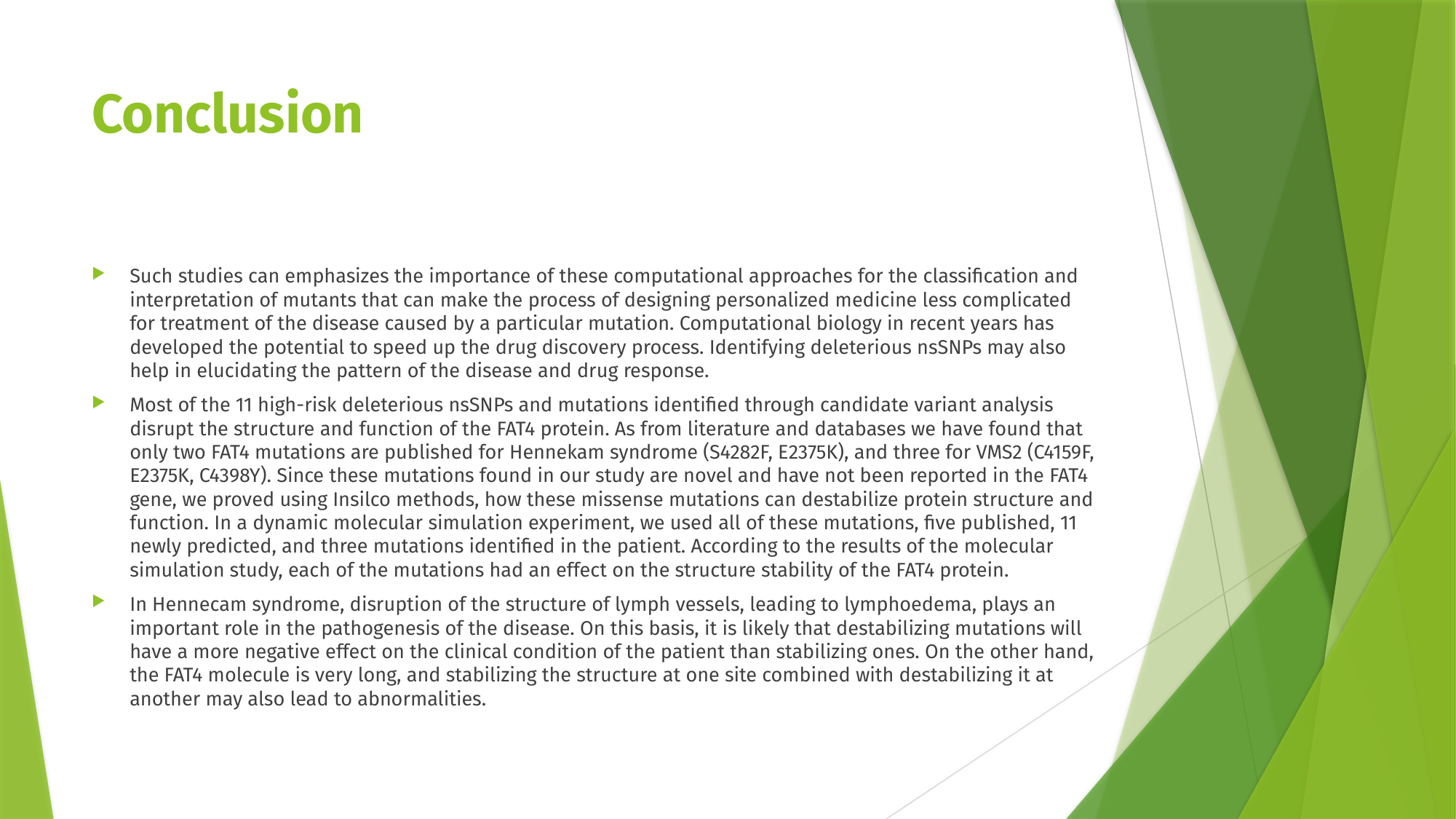

# Conclusion
Such studies can emphasizes the importance of these computational approaches for the classification and interpretation of mutants that can make the process of designing personalized medicine less complicated for treatment of the disease caused by a particular mutation. Computational biology in recent years has developed the potential to speed up the drug discovery process. Identifying deleterious nsSNPs may also help in elucidating the pattern of the disease and drug response.
Most of the 11 high-risk deleterious nsSNPs and mutations identified through candidate variant analysis disrupt the structure and function of the FAT4 protein. As from literature and databases we have found that only two FAT4 mutations are published for Hennekam syndrome (S4282F, E2375K), and three for VMS2 (C4159F, E2375K, C4398Y). Since these mutations found in our study are novel and have not been reported in the FAT4 gene, we proved using Insilco methods, how these missense mutations can destabilize protein structure and function. In a dynamic molecular simulation experiment, we used all of these mutations, five published, 11 newly predicted, and three mutations identified in the patient. According to the results of the molecular simulation study, each of the mutations had an effect on the structure stability of the FAT4 protein.
In Hennecam syndrome, disruption of the structure of lymph vessels, leading to lymphoedema, plays an important role in the pathogenesis of the disease. On this basis, it is likely that destabilizing mutations will have a more negative effect on the clinical condition of the patient than stabilizing ones. On the other hand, the FAT4 molecule is very long, and stabilizing the structure at one site combined with destabilizing it at another may also lead to abnormalities.